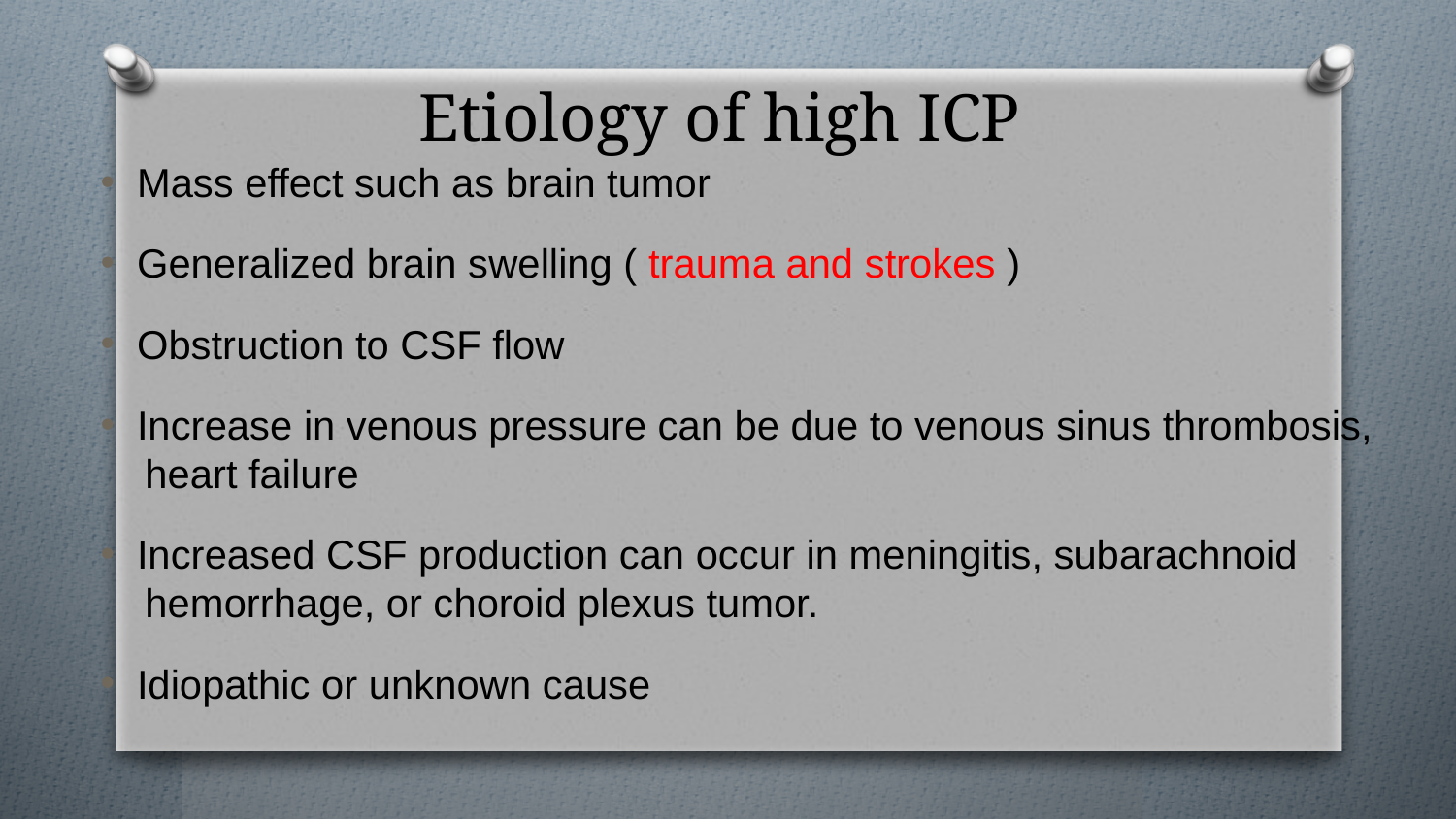

# Etiology of high ICP
  Mass effect such as brain tumor
  Generalized brain swelling ( trauma and strokes )
  Obstruction to CSF flow
  Increase in venous pressure can be due to venous sinus thrombosis,
    heart failure
  Increased CSF production can occur in meningitis, subarachnoid
    hemorrhage, or choroid plexus tumor.
  Idiopathic or unknown cause